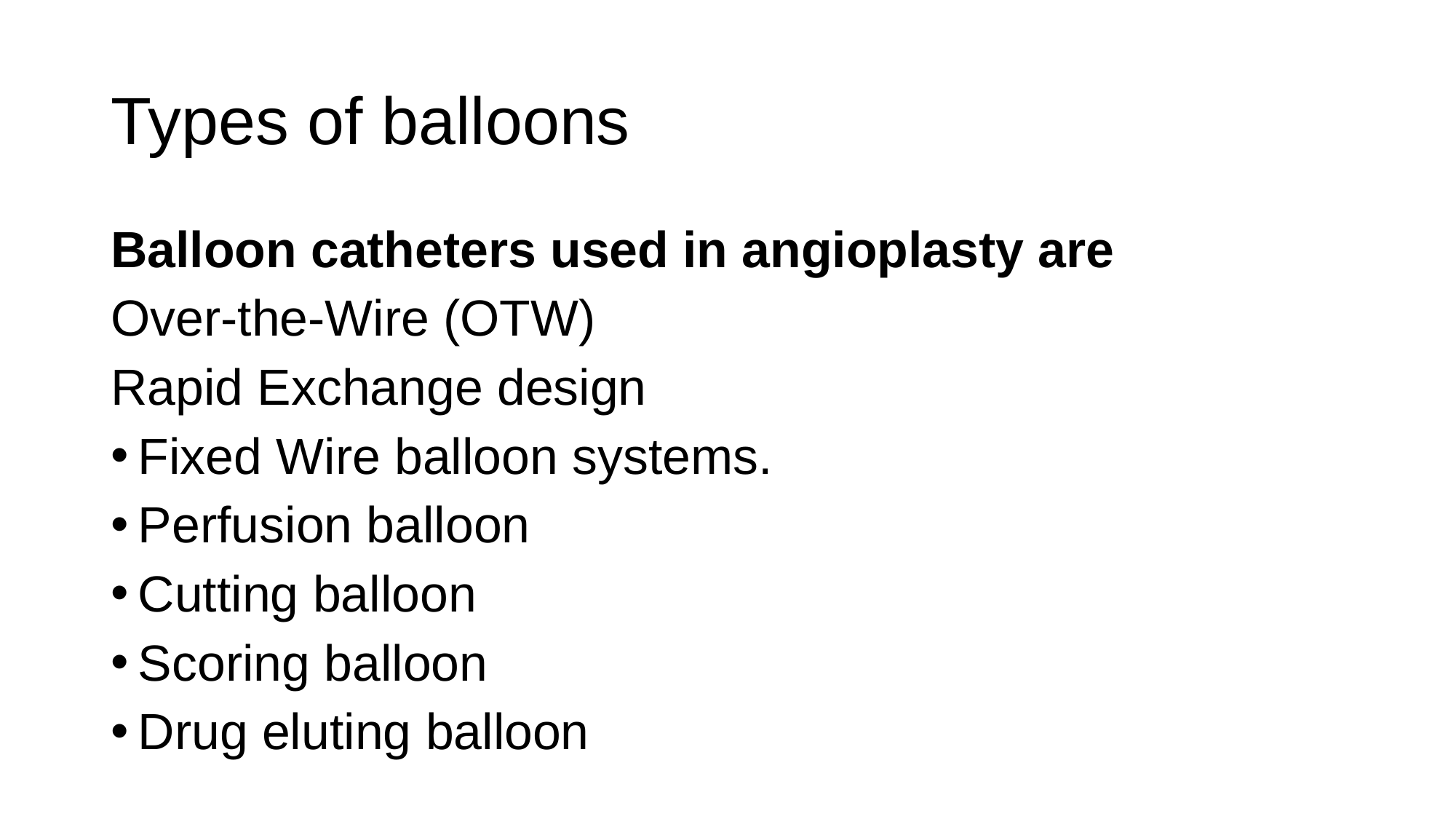

# Types of balloons
Balloon catheters used in angioplasty are
Over-the-Wire (OTW)
Rapid Exchange design
Fixed Wire balloon systems.
Perfusion balloon
Cutting balloon
Scoring balloon
Drug eluting balloon